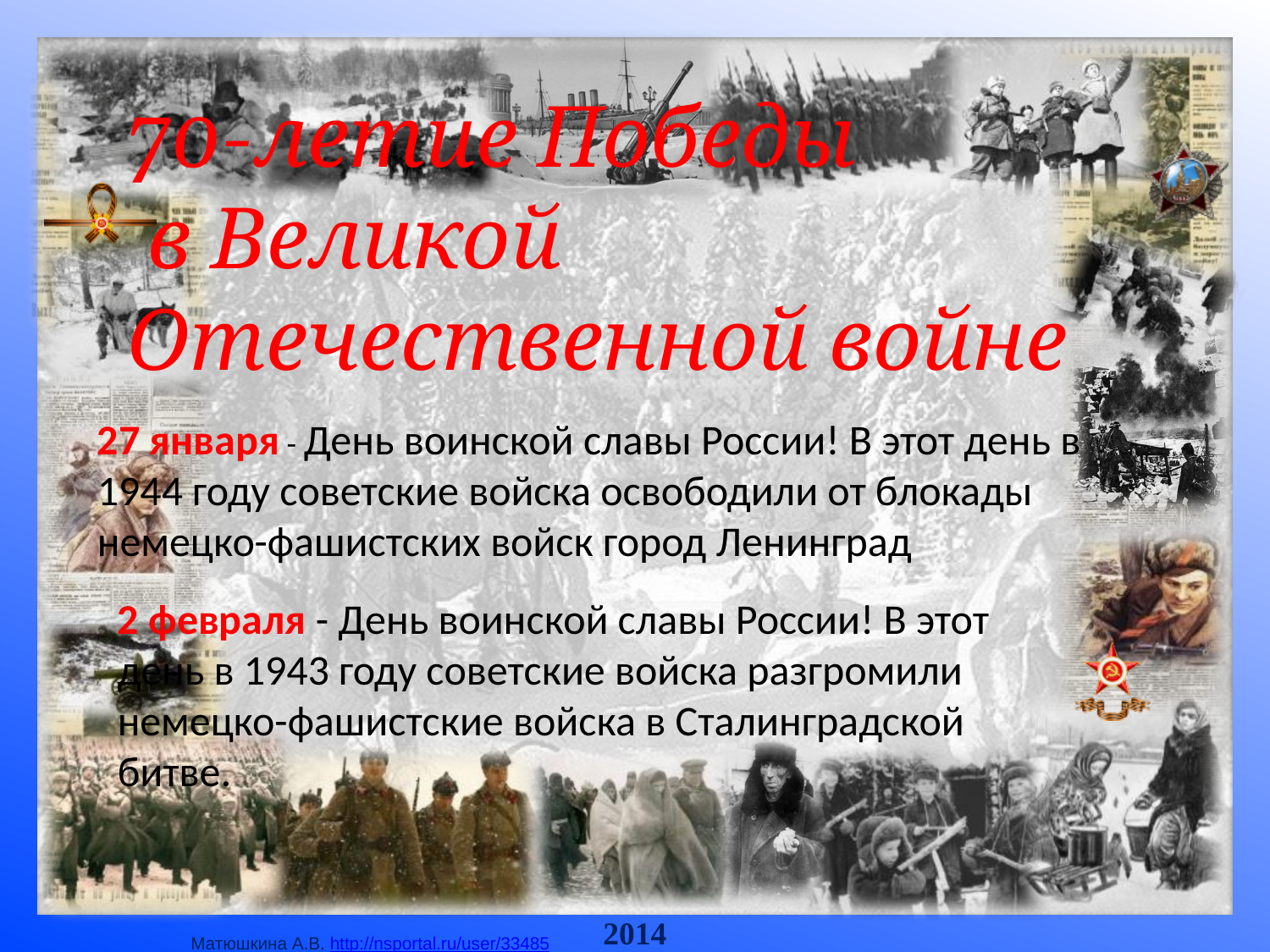

70-летие Победы
 в Великой Отечественной войне

27 января - День воинской славы России! В этот день в 1944 году советские войска освободили от блокады немецко-фашистских войск город Ленинград

2 февраля - День воинской славы России! В этот день в 1943 году советские войска разгромили немецко-фашистские войска в Сталинградской битве.

2014